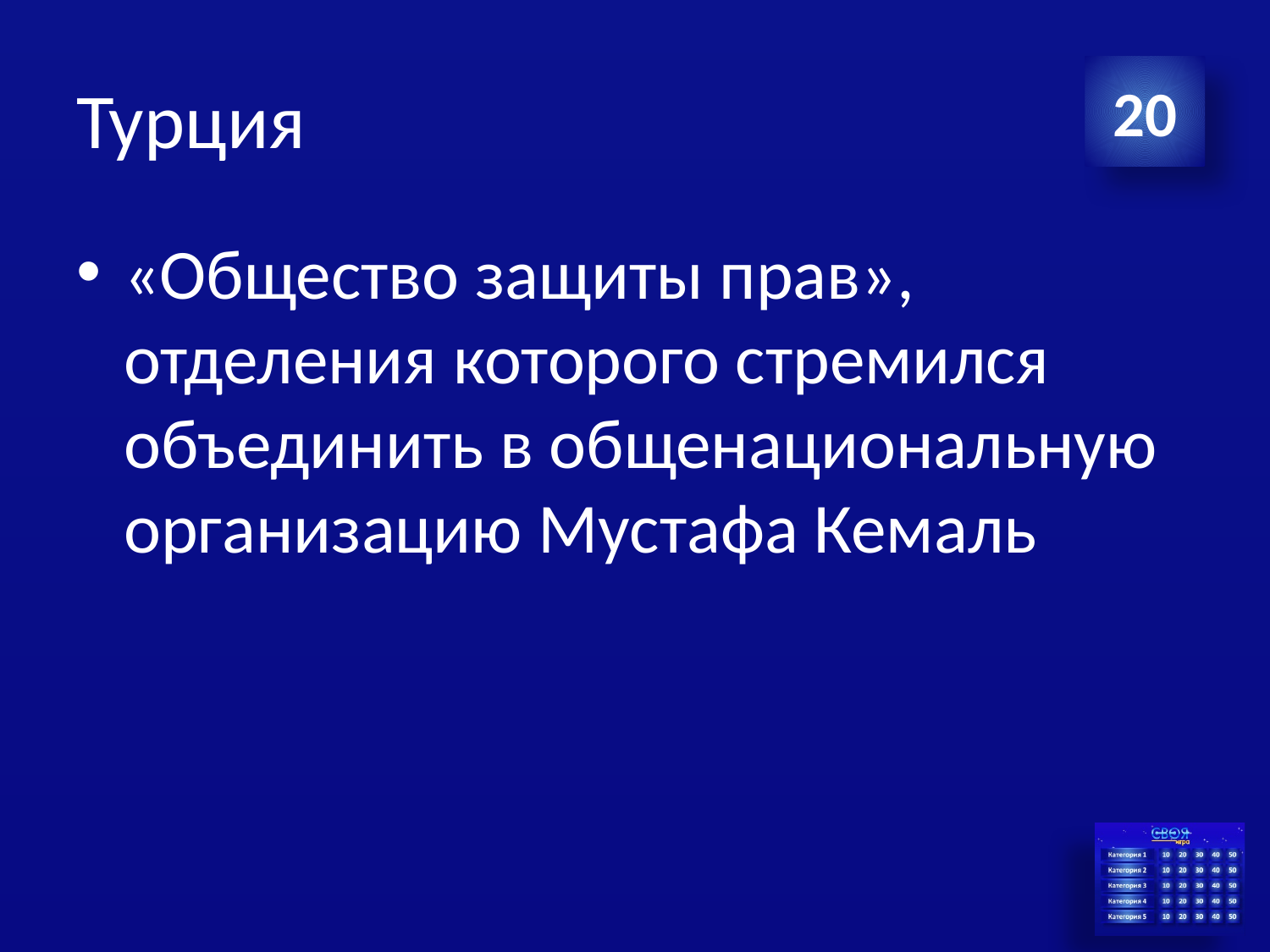

# Турция
20
«Общество защиты прав», отделения которого стремился объединить в общенациональную организацию Мустафа Кемаль